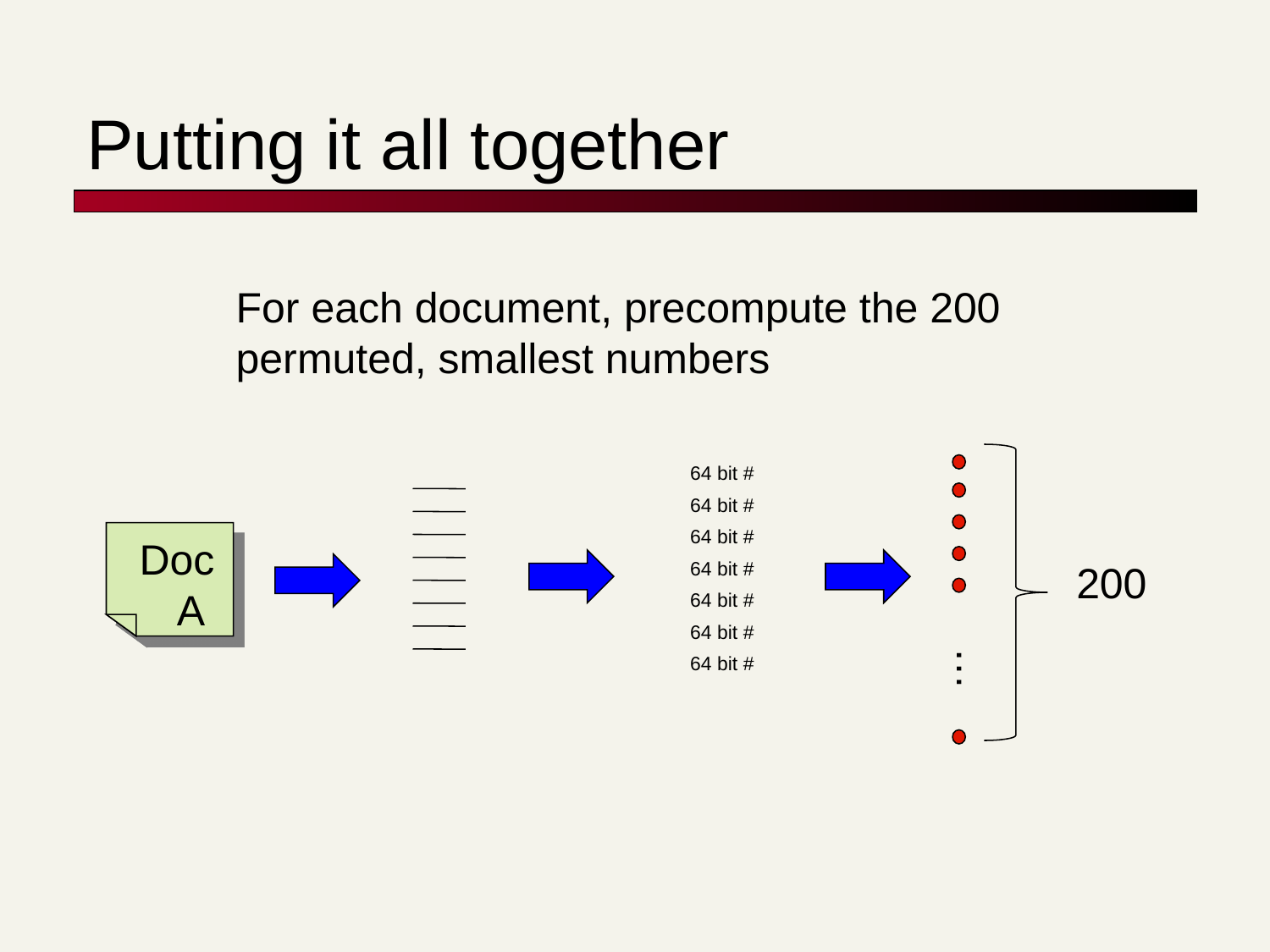

# Putting it all together
For each document, precompute the 200 permuted, smallest numbers

64 bit #

64 bit #

64 bit #
Doc
A

64 bit #

200

64 bit #
64 bit #
…
64 bit #